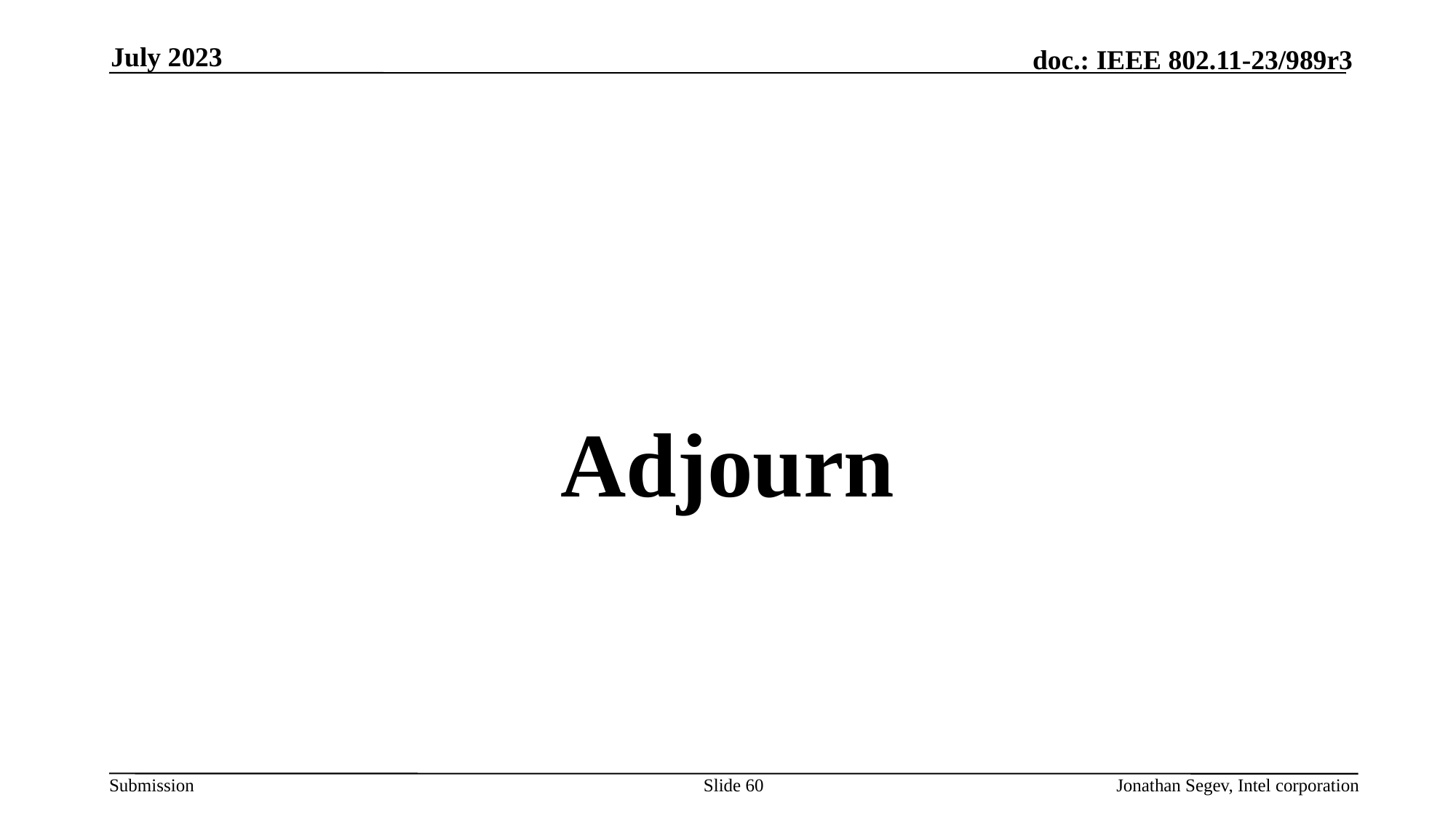

July 2023
#

Adjourn
Slide 60
Jonathan Segev, Intel corporation